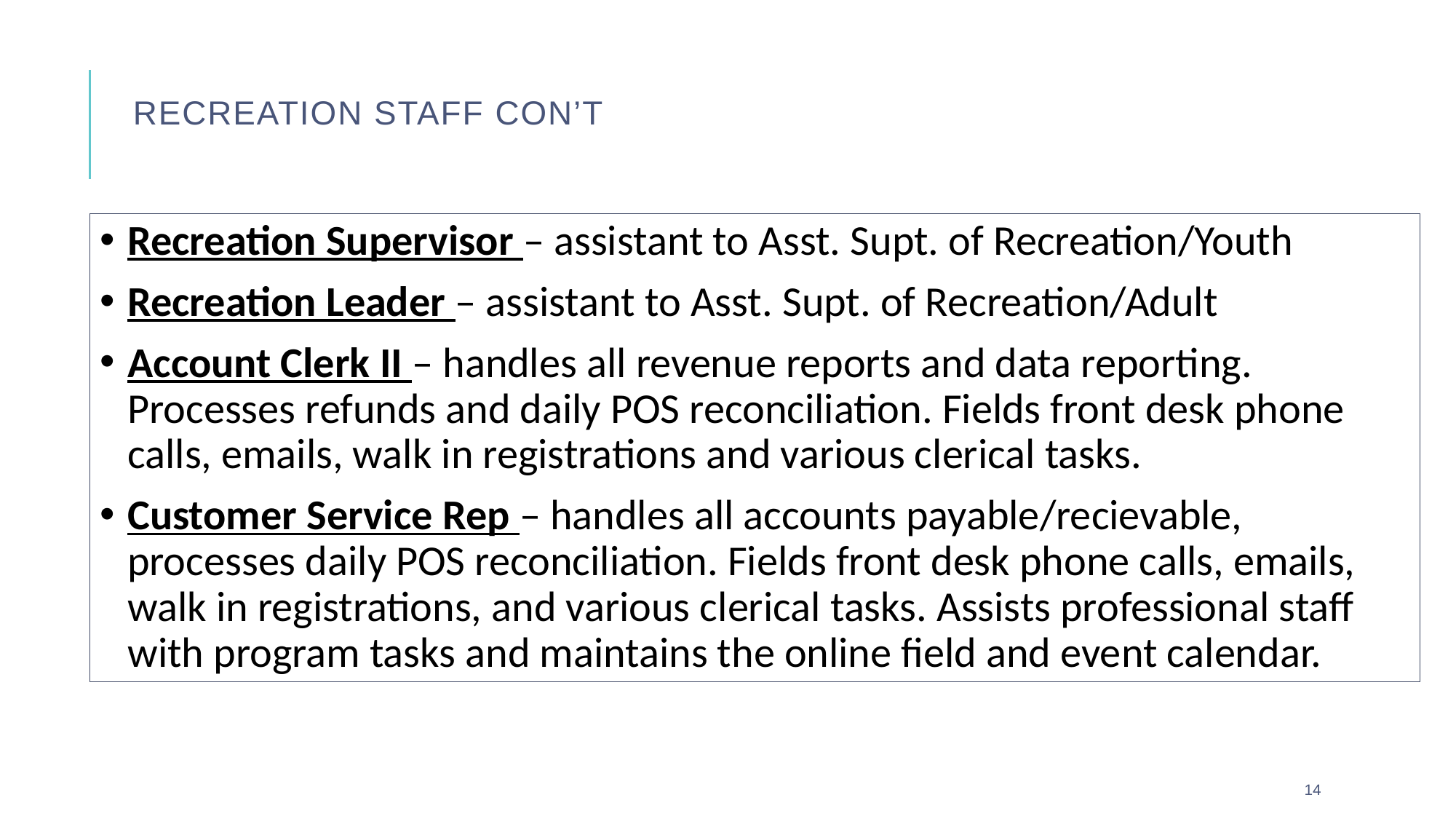

# Recreation staff con’t
Recreation Supervisor – assistant to Asst. Supt. of Recreation/Youth
Recreation Leader – assistant to Asst. Supt. of Recreation/Adult
Account Clerk II – handles all revenue reports and data reporting. Processes refunds and daily POS reconciliation. Fields front desk phone calls, emails, walk in registrations and various clerical tasks.
Customer Service Rep – handles all accounts payable/recievable, processes daily POS reconciliation. Fields front desk phone calls, emails, walk in registrations, and various clerical tasks. Assists professional staff with program tasks and maintains the online field and event calendar.

14